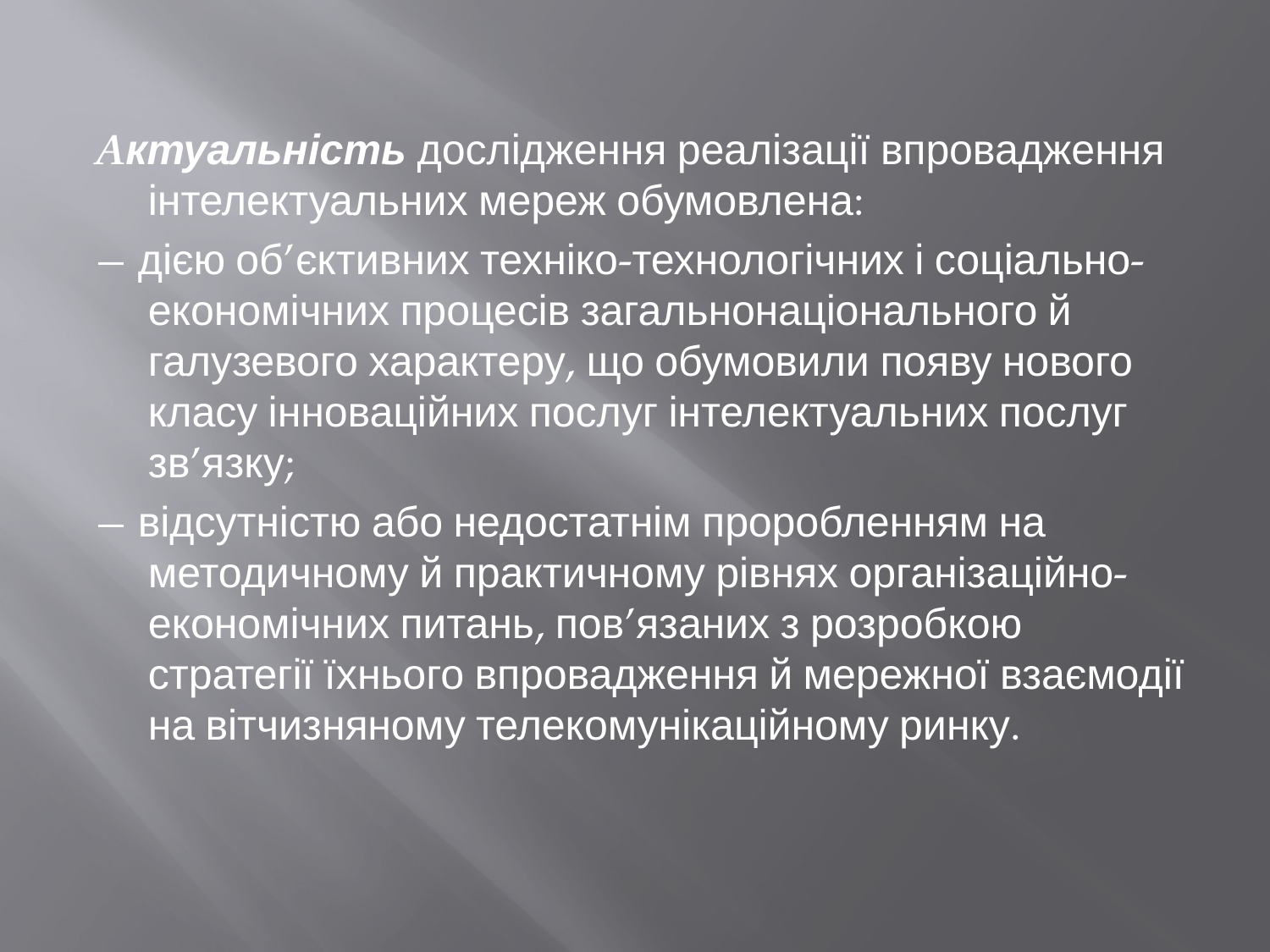

Aктуальність дослідження реалізації впровадження інтелектуальних мереж обумовлена:
− дією об’єктивних техніко-технологічних і соціально-економічних процесів загальнонаціонального й галузевого характеру, що обумовили появу нового класу інноваційних послуг інтелектуальних послуг зв’язку;
− відсутністю або недостатнім проробленням на методичному й практичному рівнях організаційно-економічних питань, пов’язаних з розробкою стратегії їхнього впровадження й мережної взаємодії на вітчизняному телекомунікаційному ринку.

#